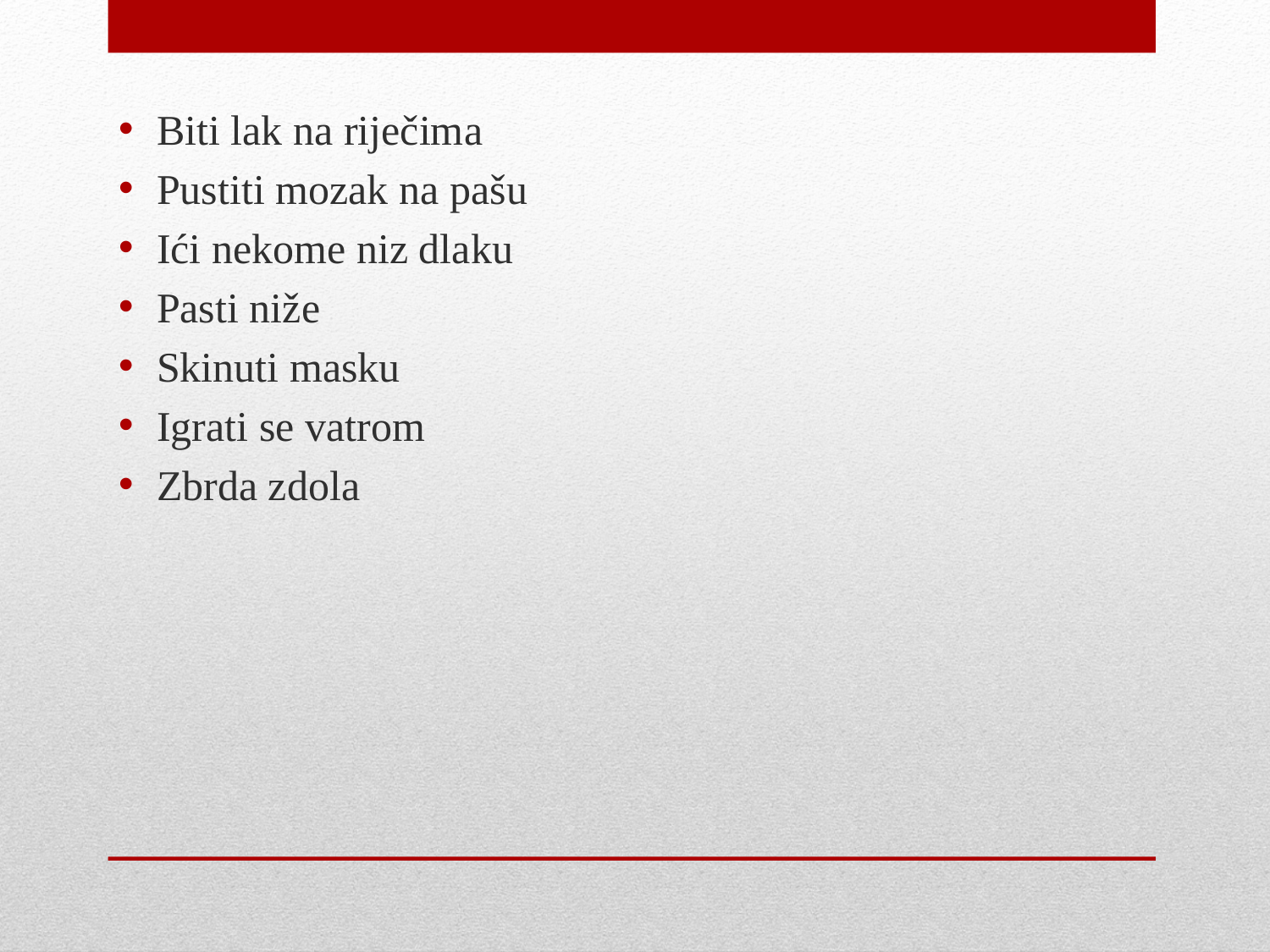

Biti lak na riječima
Pustiti mozak na pašu
Ići nekome niz dlaku
Pasti niže
Skinuti masku
Igrati se vatrom
Zbrda zdola

#